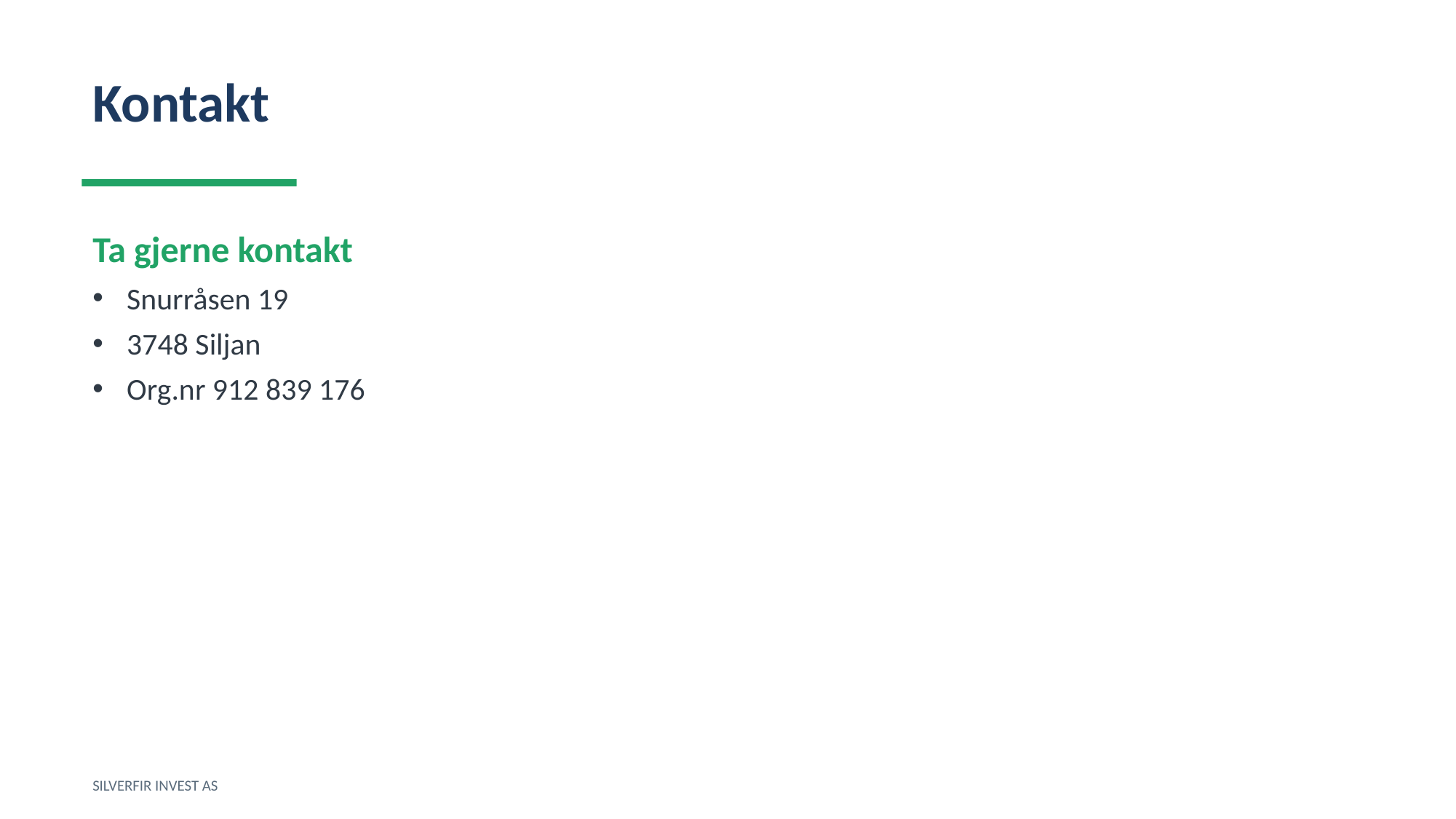

Kontakt

Ta gjerne kontakt
Snurråsen 19
3748 Siljan
Org.nr 912 839 176
SILVERFIR INVEST AS